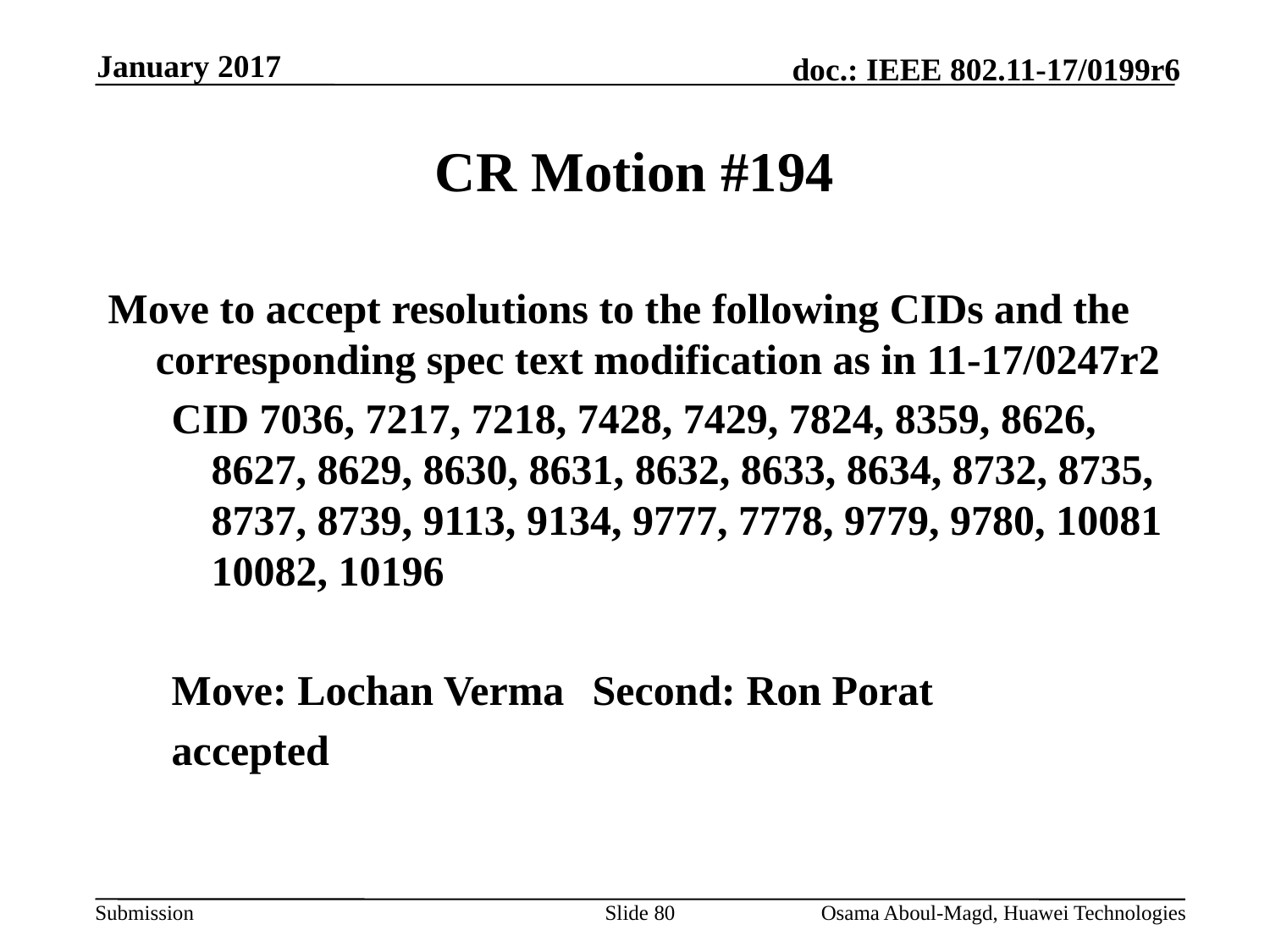

January 2017
# CR Motion #194
Move to accept resolutions to the following CIDs and the corresponding spec text modification as in 11-17/0247r2
CID 7036, 7217, 7218, 7428, 7429, 7824, 8359, 8626, 8627, 8629, 8630, 8631, 8632, 8633, 8634, 8732, 8735, 8737, 8739, 9113, 9134, 9777, 7778, 9779, 9780, 10081 10082, 10196

Move: Lochan Verma	Second: Ron Porat
accepted

Slide 80
Osama Aboul-Magd, Huawei Technologies